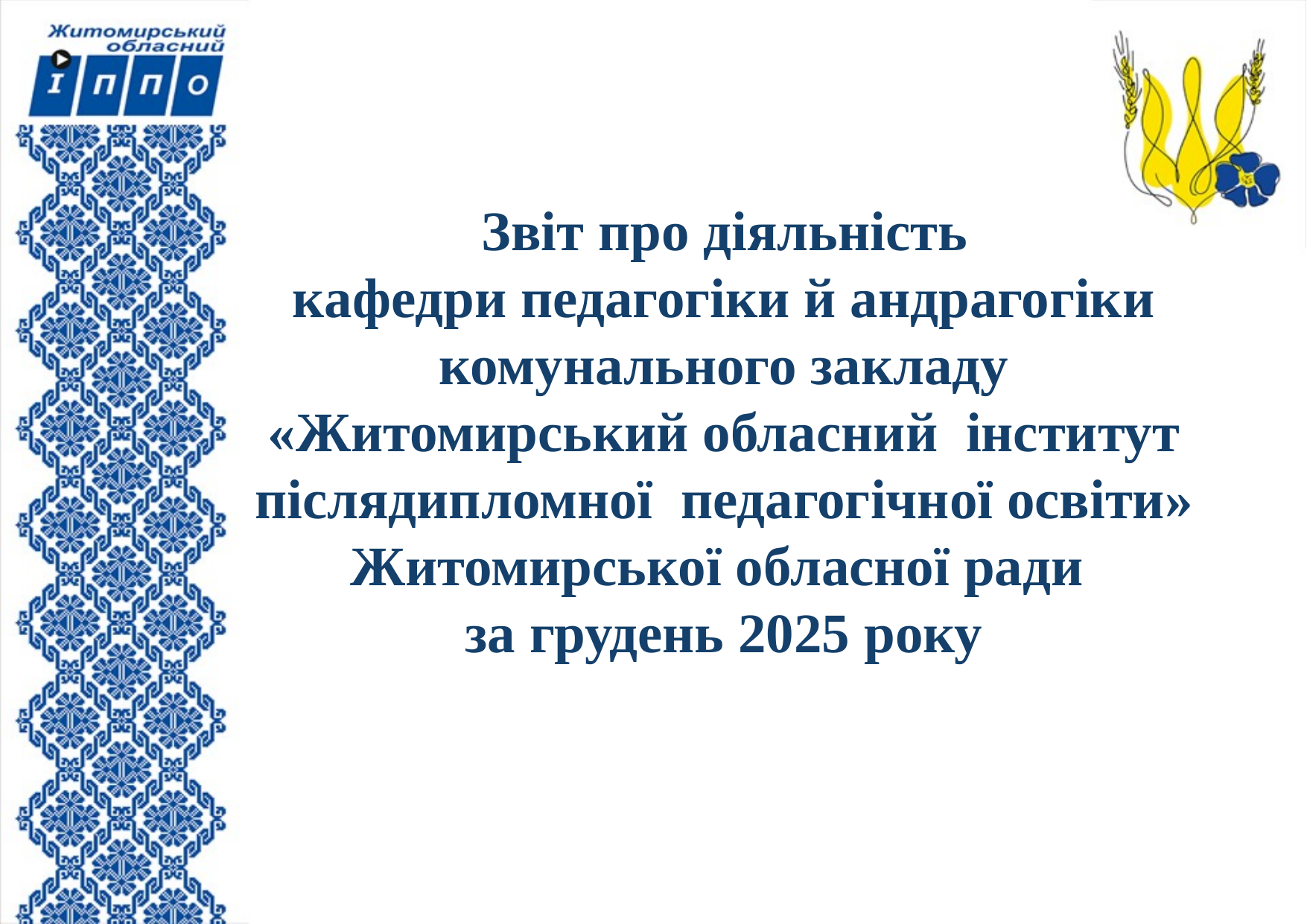

# Звіт про діяльність кафедри педагогіки й андрагогіки комунального закладу «Житомирський обласний  інститут післядипломної  педагогічної освіти» Житомирської обласної ради за грудень 2025 року